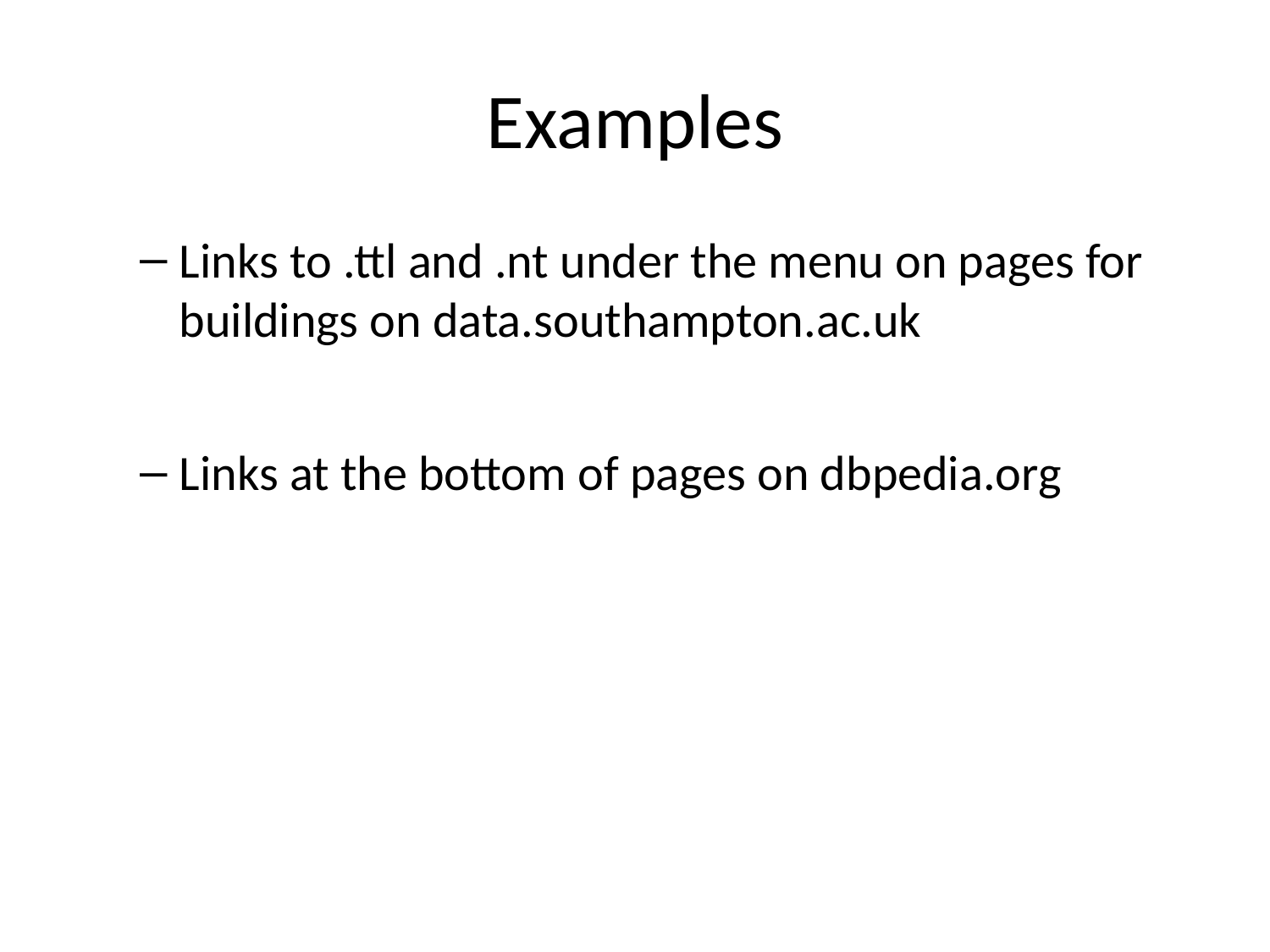

# Examples
Links to .ttl and .nt under the menu on pages for buildings on data.southampton.ac.uk

Links at the bottom of pages on dbpedia.org